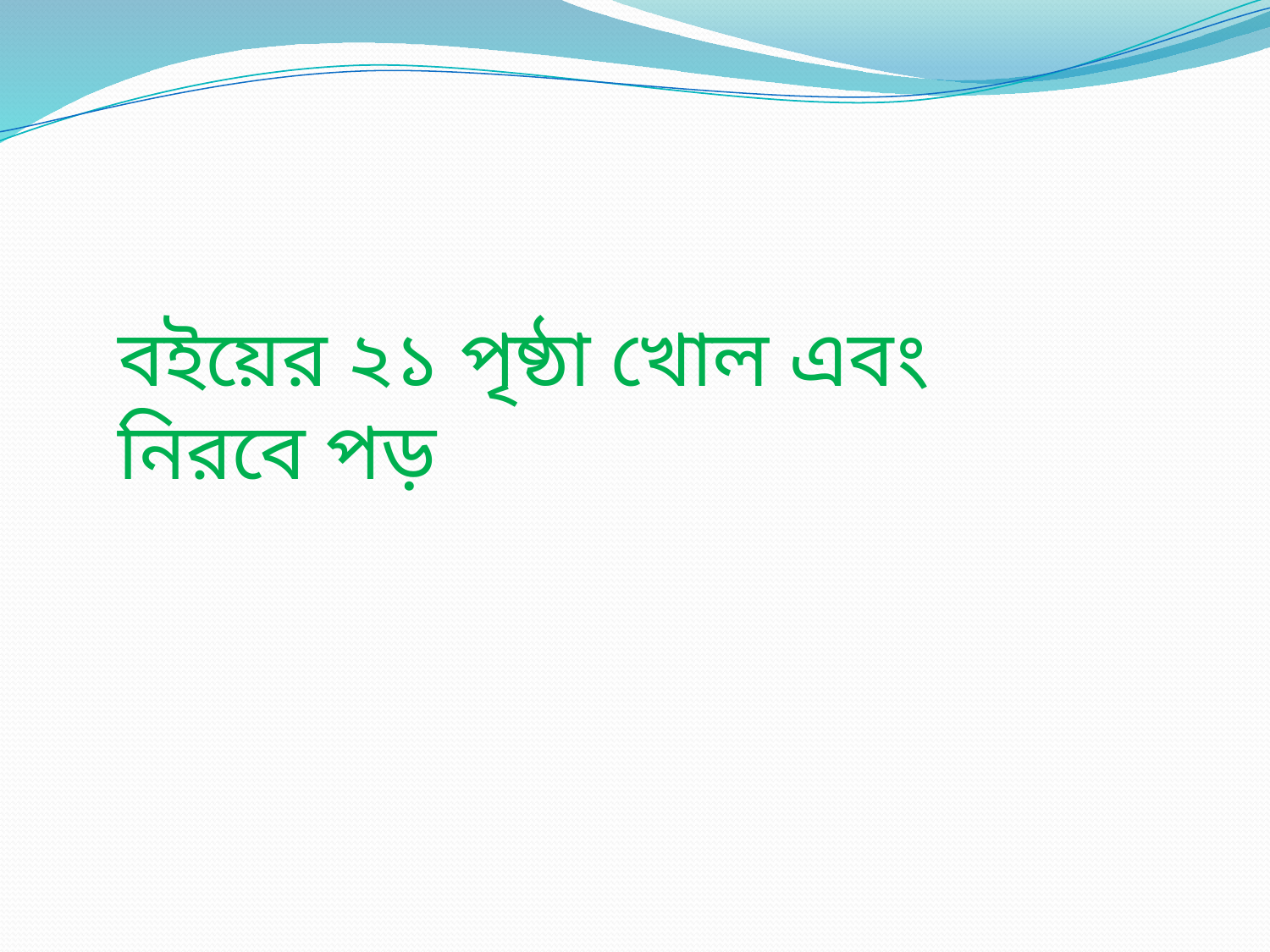

বইয়ের ২১ পৃষ্ঠা খোল এবং নিরবে পড়